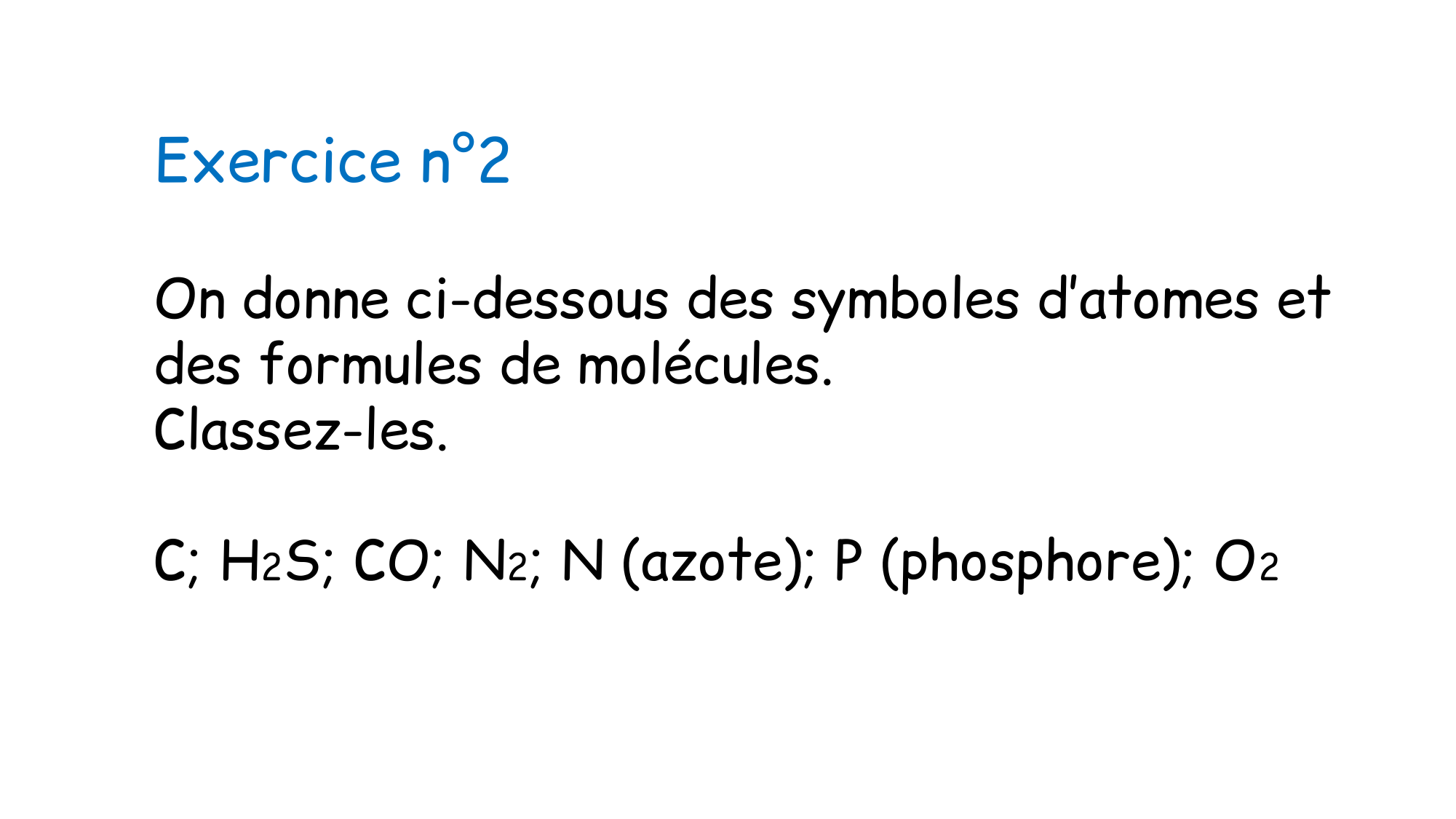

Exercice n°2
On donne ci-dessous des symboles d’atomes et des formules de molécules.
Classez-les.

C; H2S; CO; N2; N (azote); P (phosphore); O2